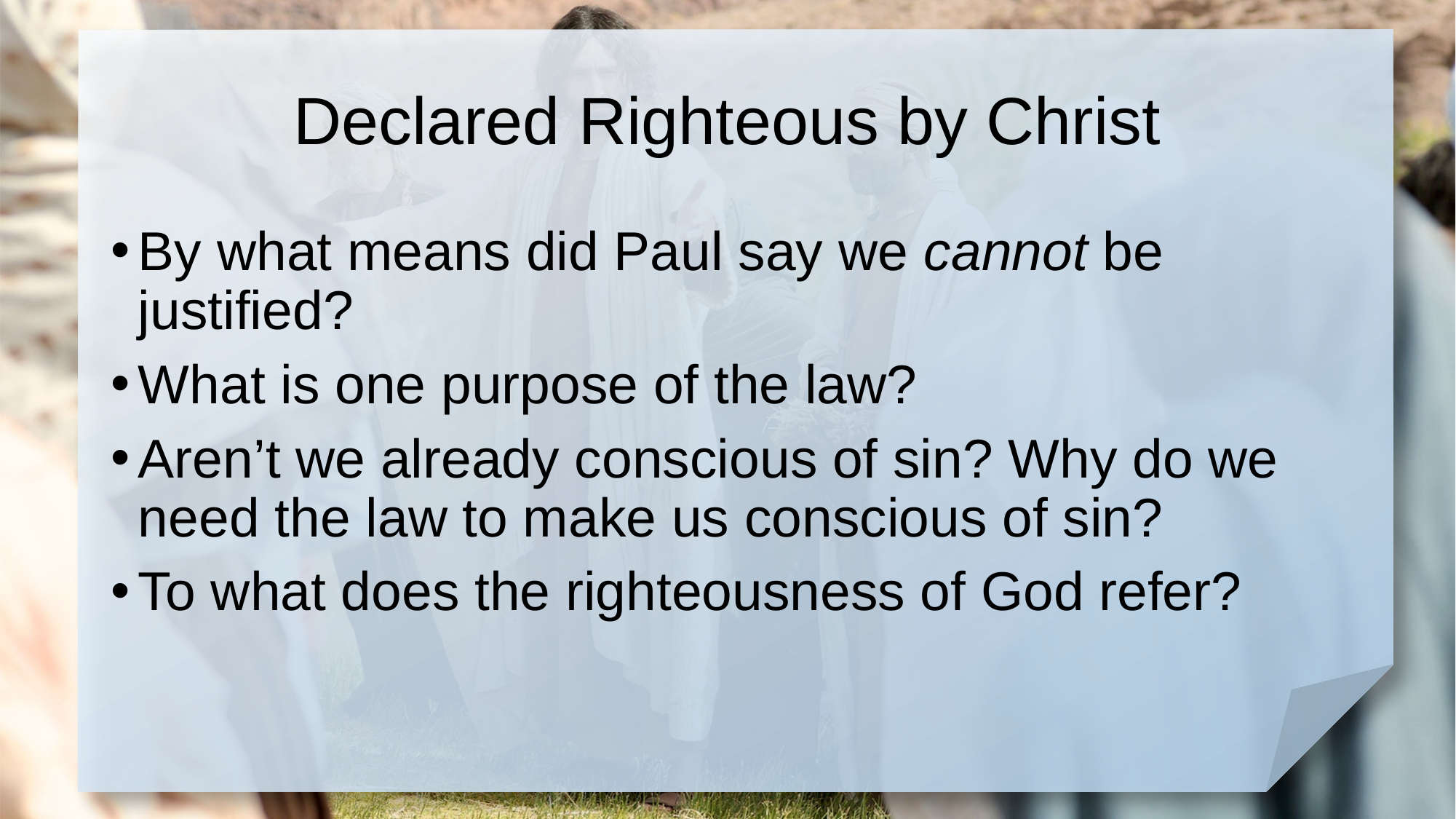

# Declared Righteous by Christ
By what means did Paul say we cannot be justified?
What is one purpose of the law?
Aren’t we already conscious of sin? Why do we need the law to make us conscious of sin?
To what does the righteousness of God refer?